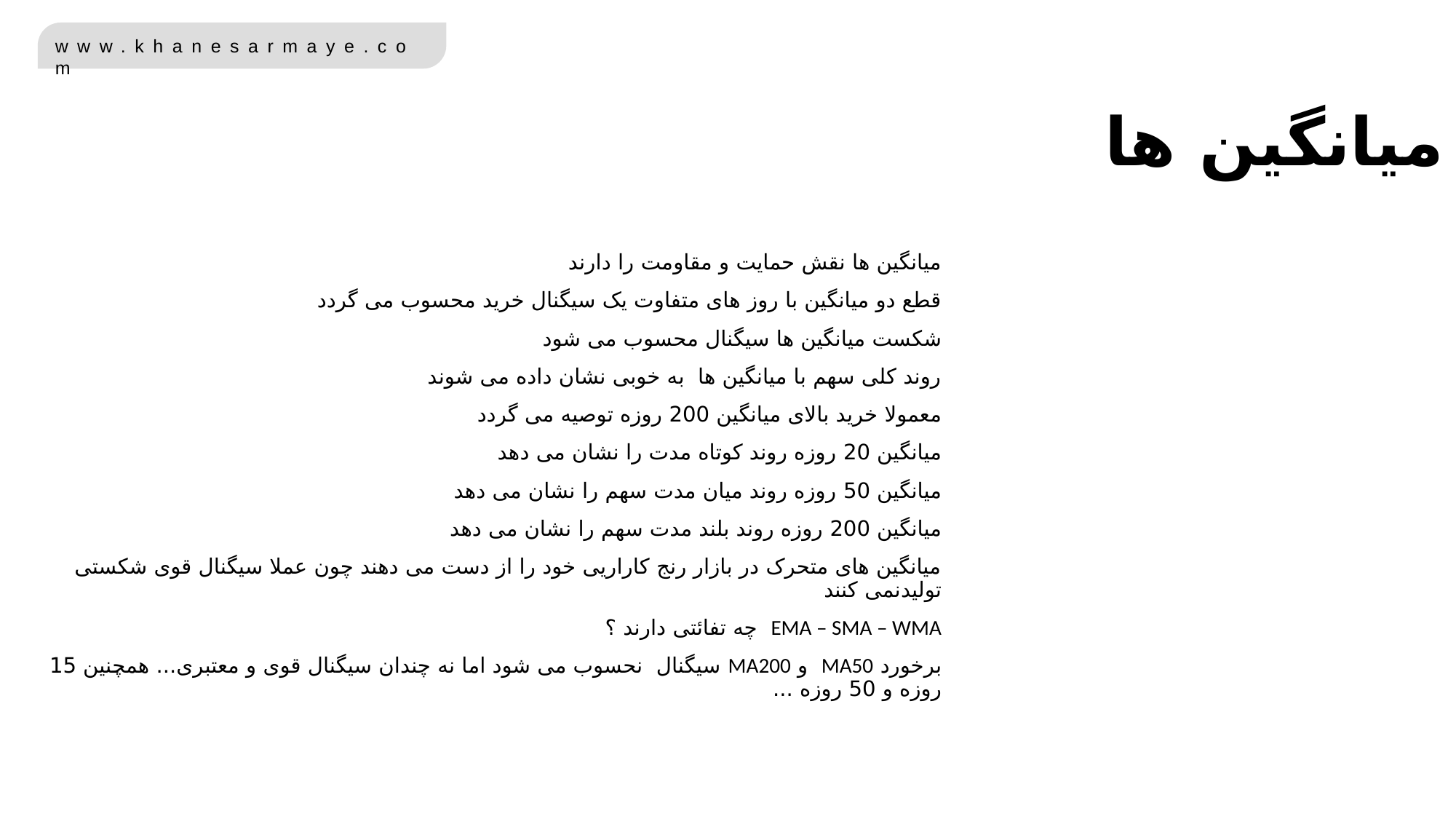

میانگین ها
میانگین ها نقش حمایت و مقاومت را دارند
قطع دو میانگین با روز های متفاوت یک سیگنال خرید محسوب می گردد
شکست میانگین ها سیگنال محسوب می شود
روند کلی سهم با میانگین ها  به خوبی نشان داده می شوند
معمولا خرید بالای میانگین 200 روزه توصیه می گردد
میانگین 20 روزه روند کوتاه مدت را نشان می دهد
میانگین 50 روزه روند میان مدت سهم را نشان می دهد
میانگین 200 روزه روند بلند مدت سهم را نشان می دهد
میانگین های متحرک در بازار رنج کاراریی خود را از دست می دهند چون عملا سیگنال قوی شکستی تولیدنمی کنند
EMA – SMA – WMA  چه تفائتی دارند ؟
برخورد MA50  و MA200 سیگنال  نحسوب می شود اما نه چندان سیگنال قوی و معتبری... همچنین 15 روزه و 50 روزه ...